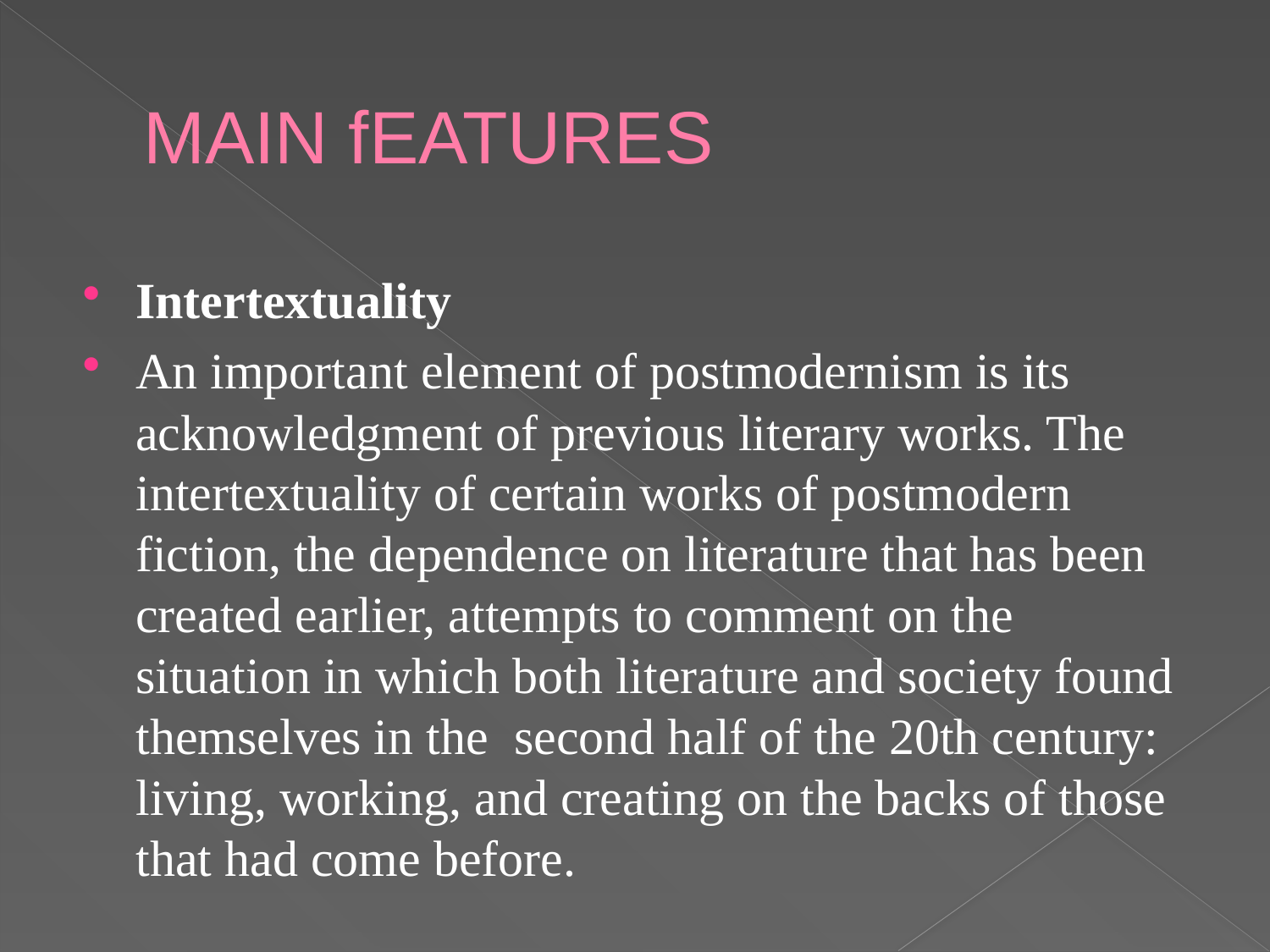

# MAIN fEATURES
Intertextuality
An important element of postmodernism is its acknowledgment of previous literary works. The intertextuality of certain works of postmodern fiction, the dependence on literature that has been created earlier, attempts to comment on the situation in which both literature and society found themselves in the  second half of the 20th century: living, working, and creating on the backs of those that had come before.